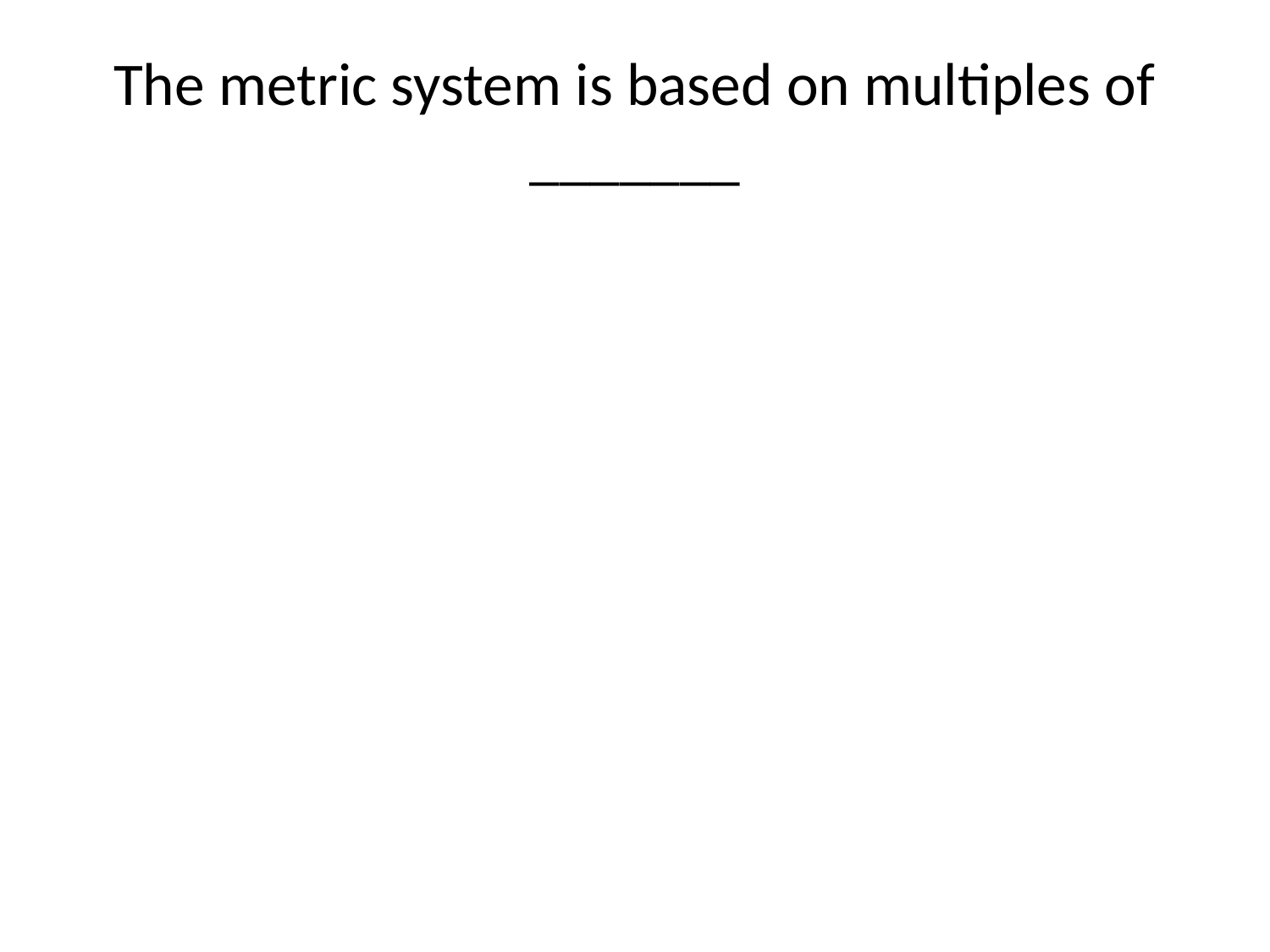

# The metric system is based on multiples of _______